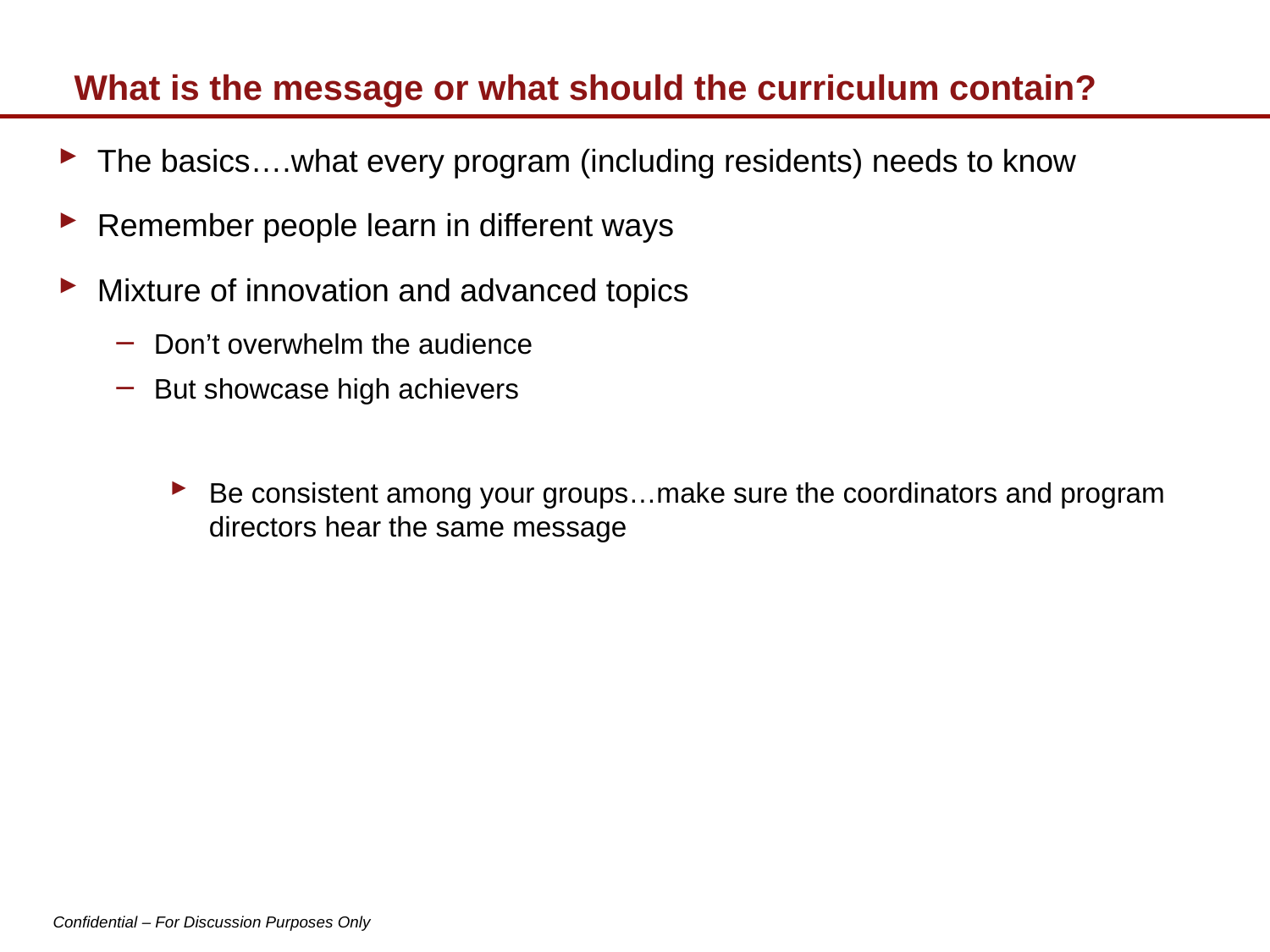

# What is the message or what should the curriculum contain?
The basics….what every program (including residents) needs to know
Remember people learn in different ways
Mixture of innovation and advanced topics
Don’t overwhelm the audience
But showcase high achievers

Be consistent among your groups…make sure the coordinators and program directors hear the same message